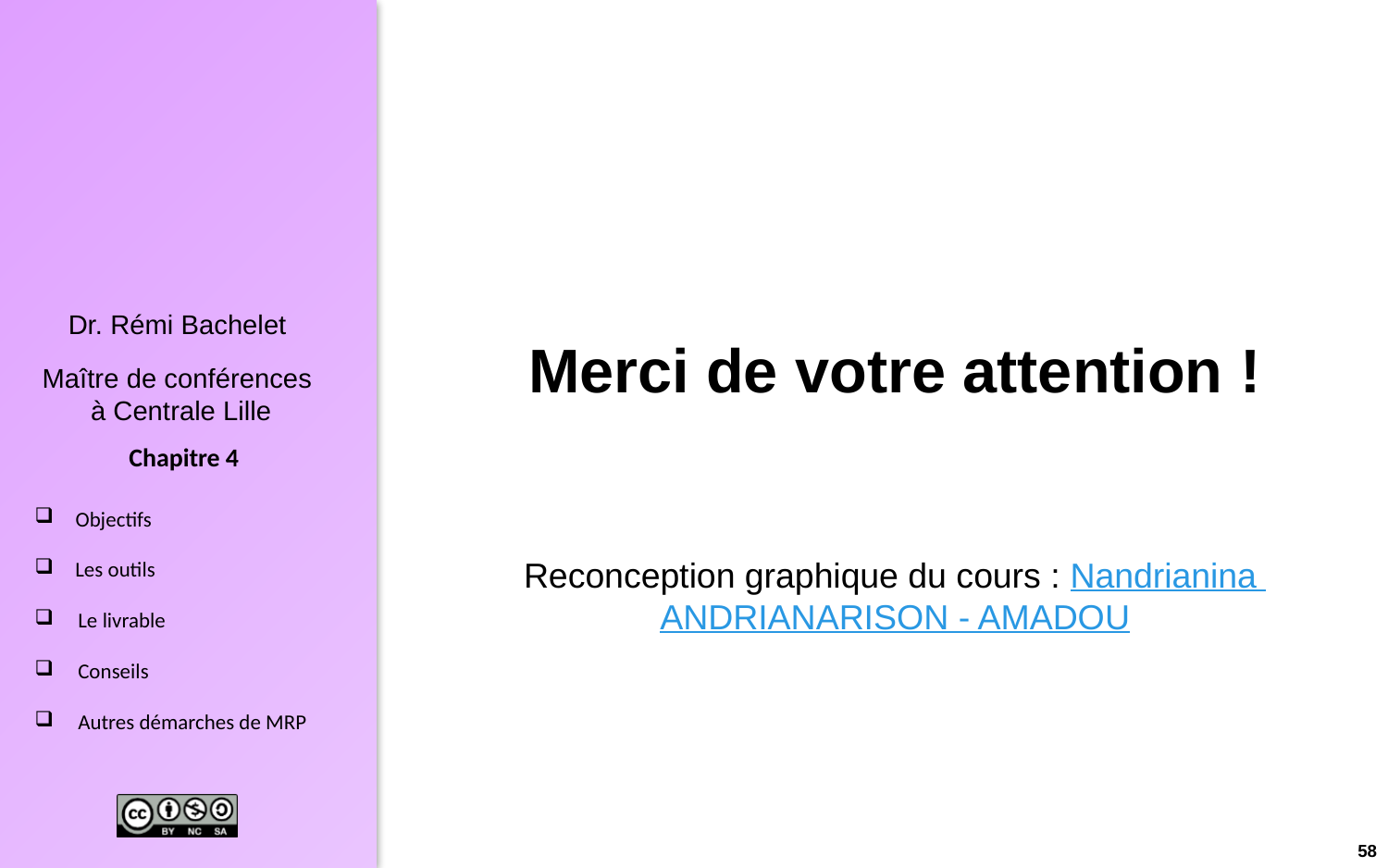

# Merci de votre attention ! Reconception graphique du cours : Nandrianina ANDRIANARISON - AMADOU
58